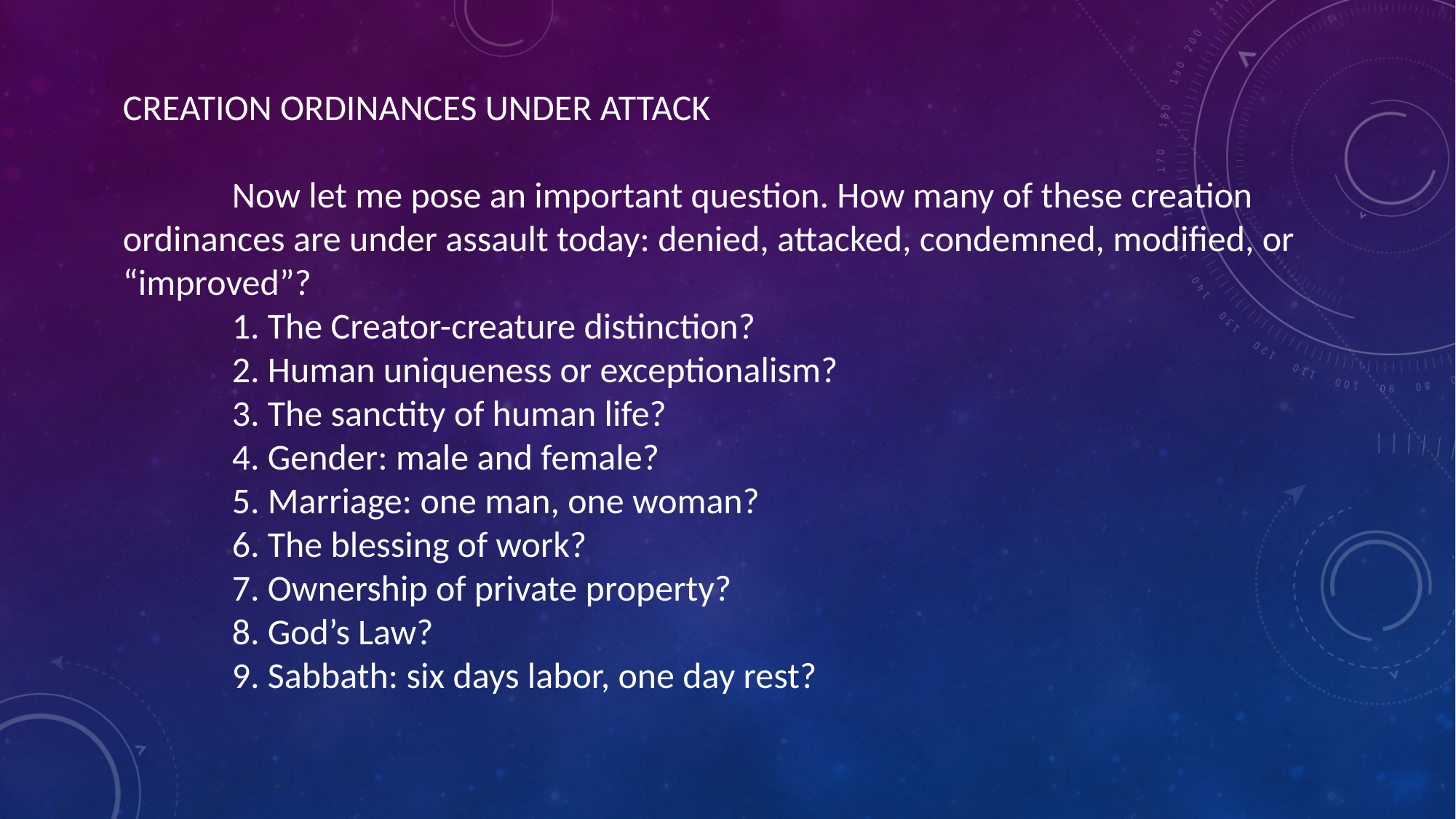

CREATION ORDINANCES UNDER ATTACK

	Now let me pose an important question. How many of these creation ordinances are under assault today: denied, attacked, condemned, modified, or “improved”?
	1. The Creator-creature distinction?
	2. Human uniqueness or exceptionalism?
	3. The sanctity of human life?
	4. Gender: male and female?
	5. Marriage: one man, one woman?
	6. The blessing of work?
	7. Ownership of private property?
	8. God’s Law?
	9. Sabbath: six days labor, one day rest?